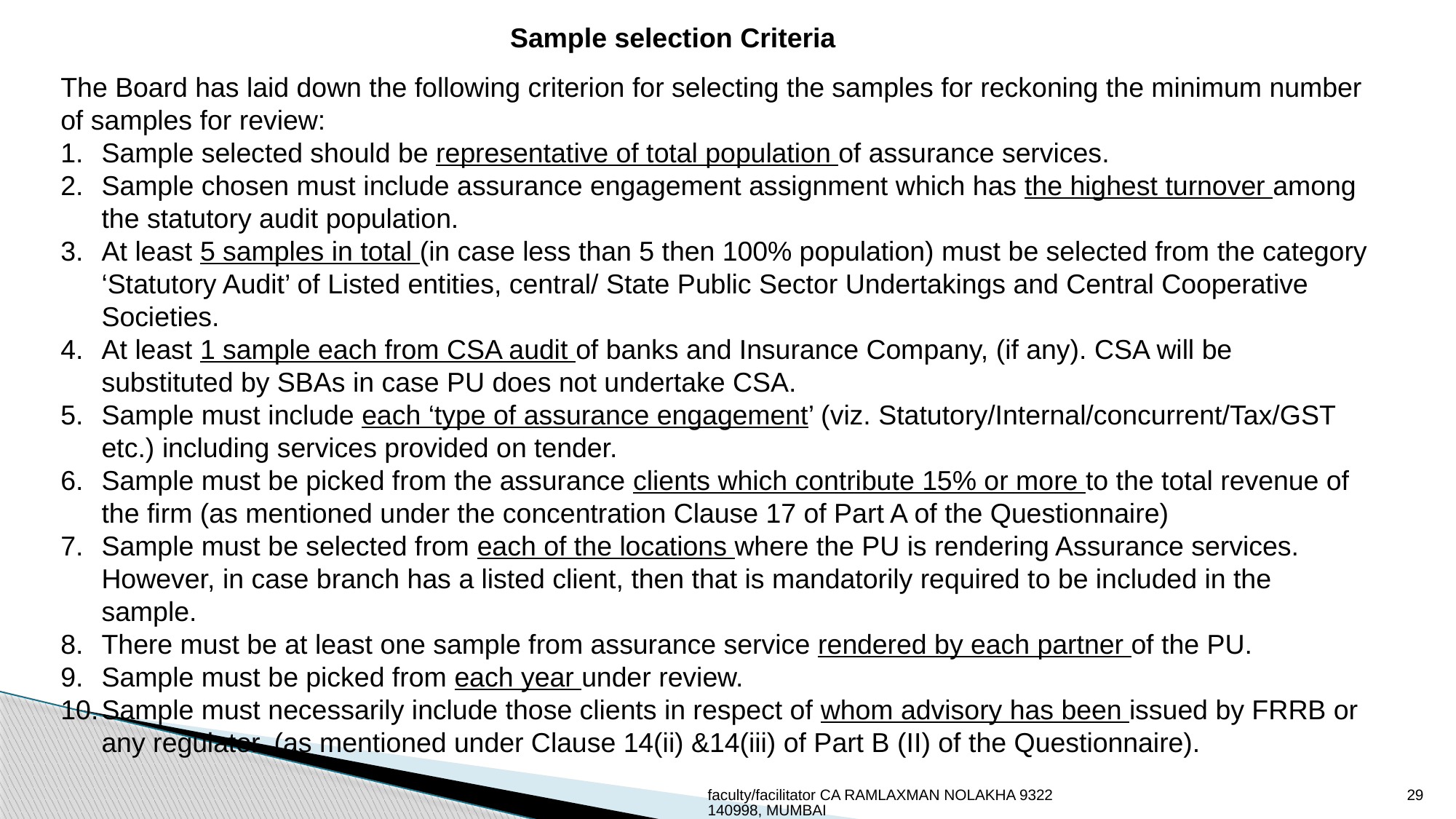

Sample selection Criteria
The Board has laid down the following criterion for selecting the samples for reckoning the minimum number of samples for review:
Sample selected should be representative of total population of assurance services.
Sample chosen must include assurance engagement assignment which has the highest turnover among the statutory audit population.
At least 5 samples in total (in case less than 5 then 100% population) must be selected from the category ‘Statutory Audit’ of Listed entities, central/ State Public Sector Undertakings and Central Cooperative Societies.
At least 1 sample each from CSA audit of banks and Insurance Company, (if any). CSA will be substituted by SBAs in case PU does not undertake CSA.
Sample must include each ‘type of assurance engagement’ (viz. Statutory/Internal/concurrent/Tax/GST etc.) including services provided on tender.
Sample must be picked from the assurance clients which contribute 15% or more to the total revenue of the firm (as mentioned under the concentration Clause 17 of Part A of the Questionnaire)
Sample must be selected from each of the locations where the PU is rendering Assurance services. However, in case branch has a listed client, then that is mandatorily required to be included in the sample.
There must be at least one sample from assurance service rendered by each partner of the PU.
Sample must be picked from each year under review.
Sample must necessarily include those clients in respect of whom advisory has been issued by FRRB or any regulator. (as mentioned under Clause 14(ii) &14(iii) of Part B (II) of the Questionnaire).

faculty/facilitator CA RAMLAXMAN NOLAKHA 9322140998, MUMBAI
29